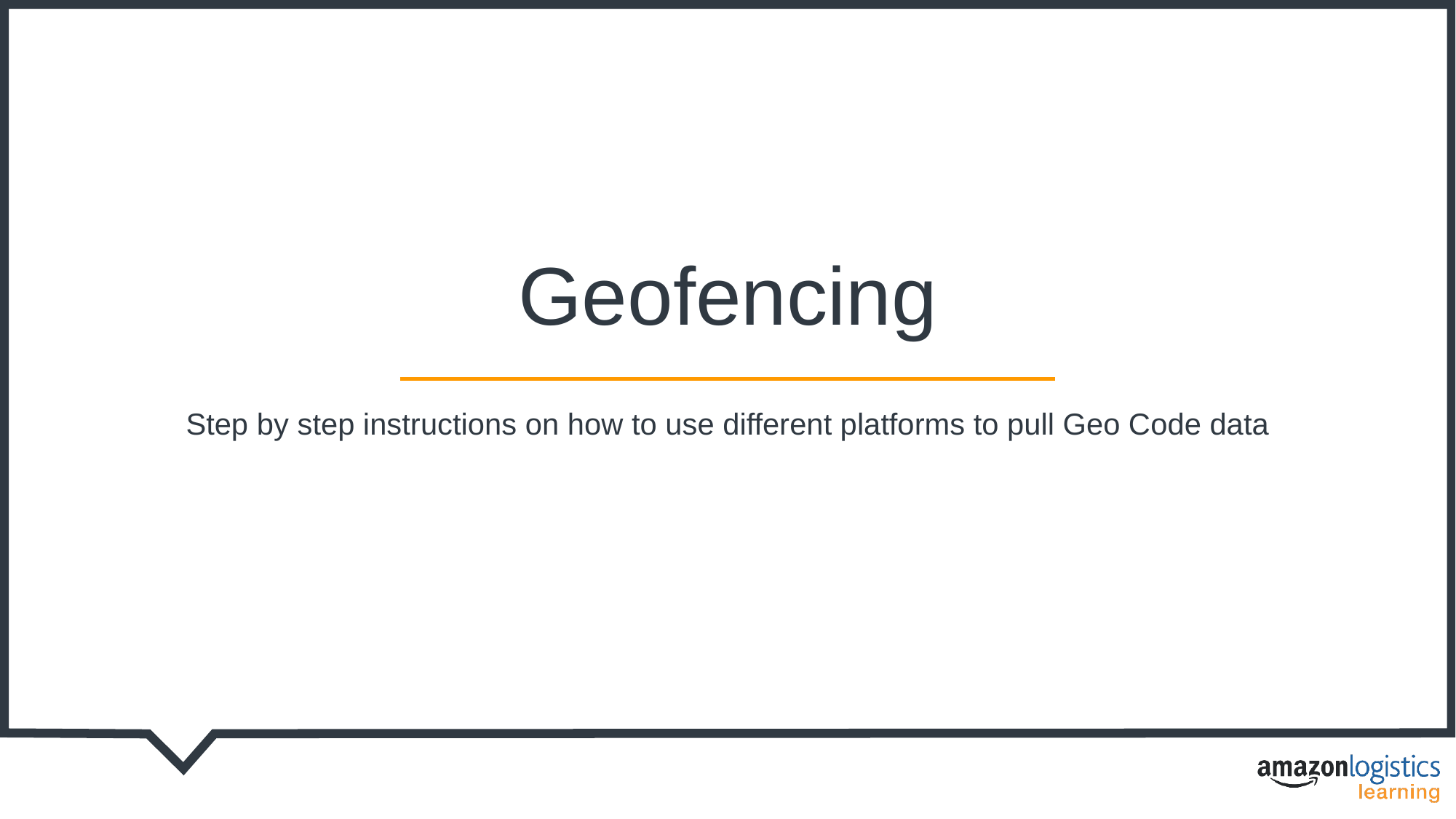

Geofencing
Step by step instructions on how to use different platforms to pull Geo Code data